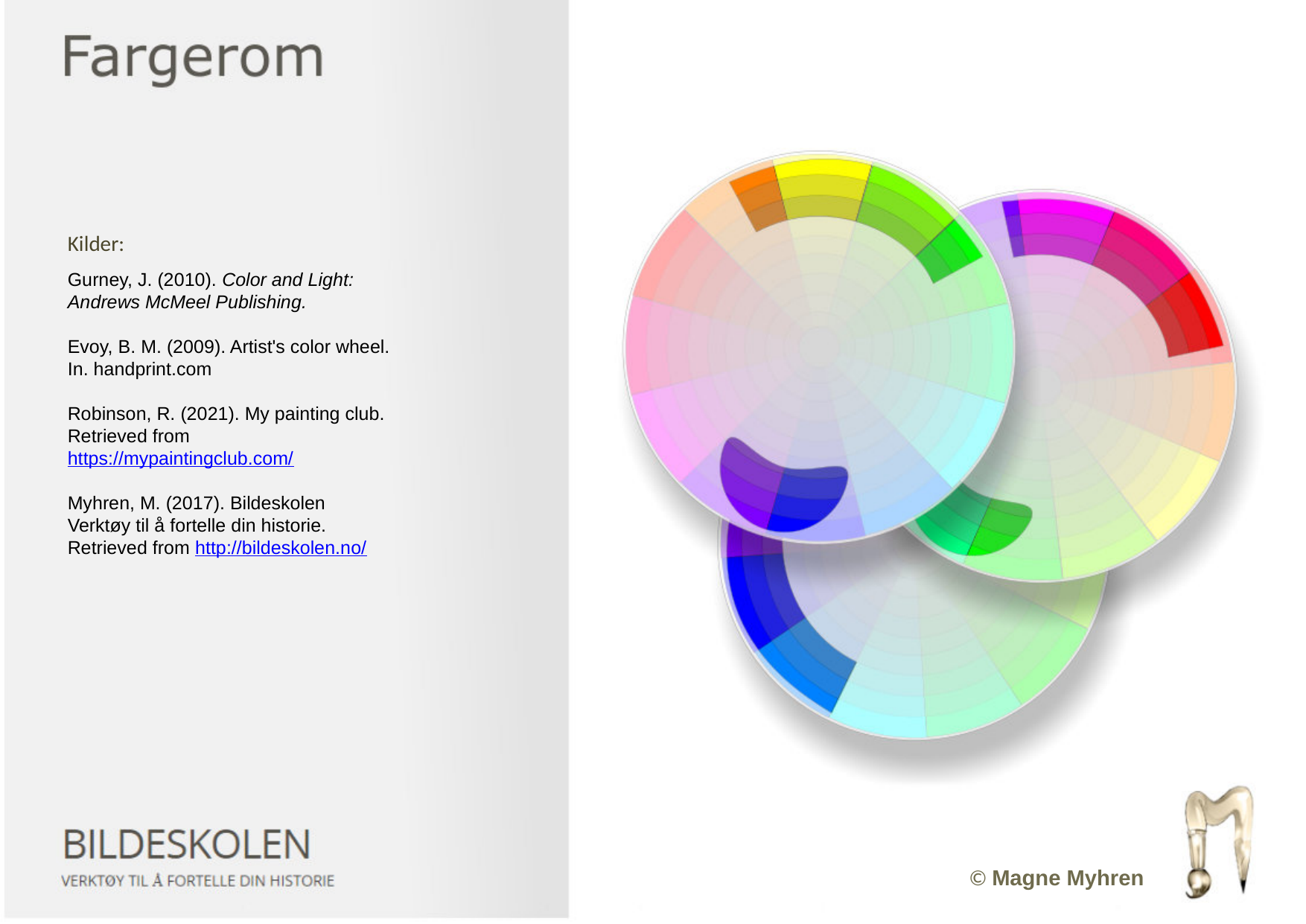

Kilder:
Gurney, J. (2010). Color and Light: Andrews McMeel Publishing.

Evoy, B. M. (2009). Artist's color wheel. In. handprint.com

Robinson, R. (2021). My painting club. Retrieved from https://mypaintingclub.com/

Myhren, M. (2017). Bildeskolen Verktøy til å fortelle din historie. Retrieved from http://bildeskolen.no/

© Magne Myhren